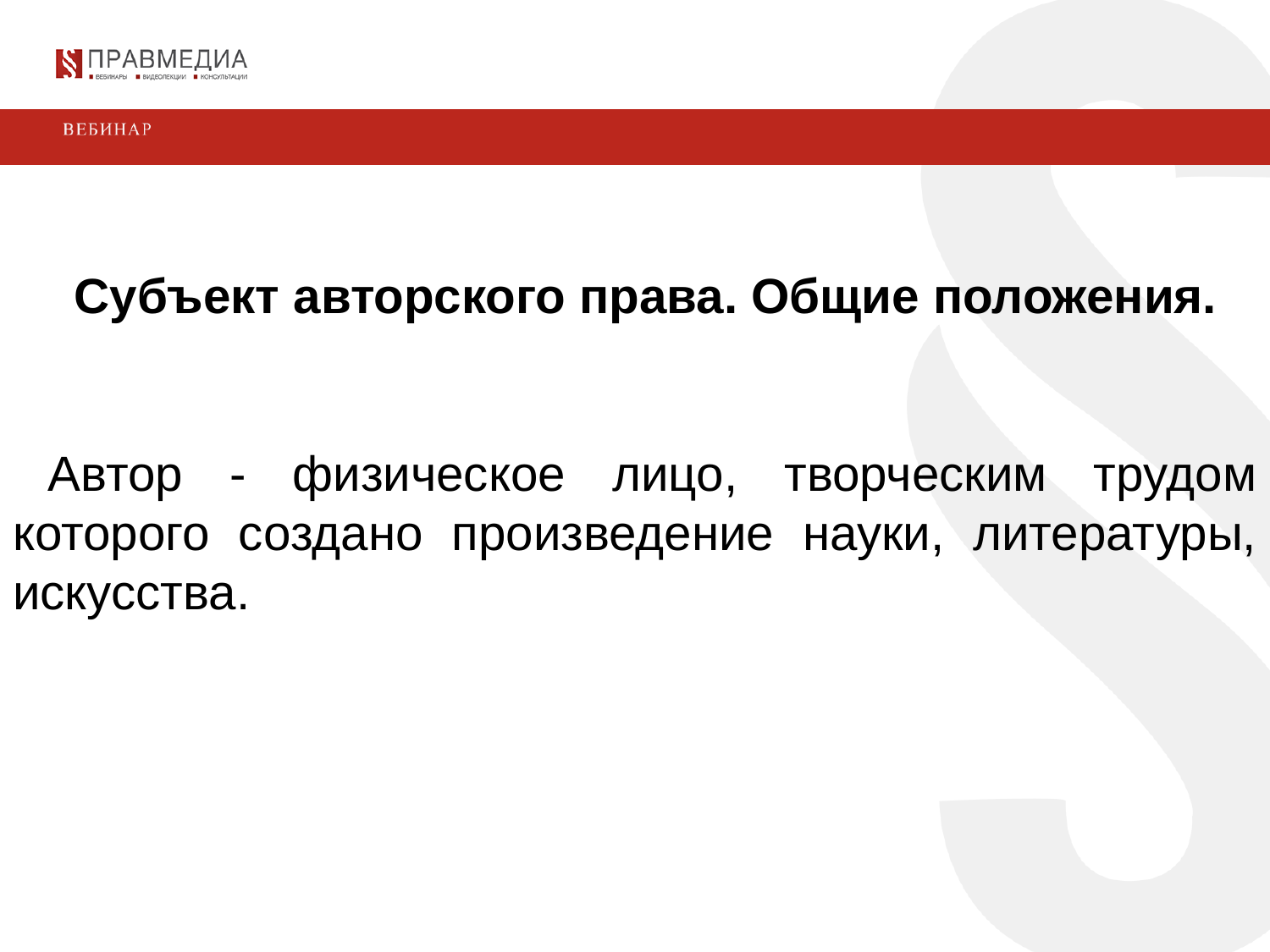

Субъект авторского права. Общие положения.

Автор - физическое лицо, творческим трудом которого создано произведение науки, литературы, искусства.